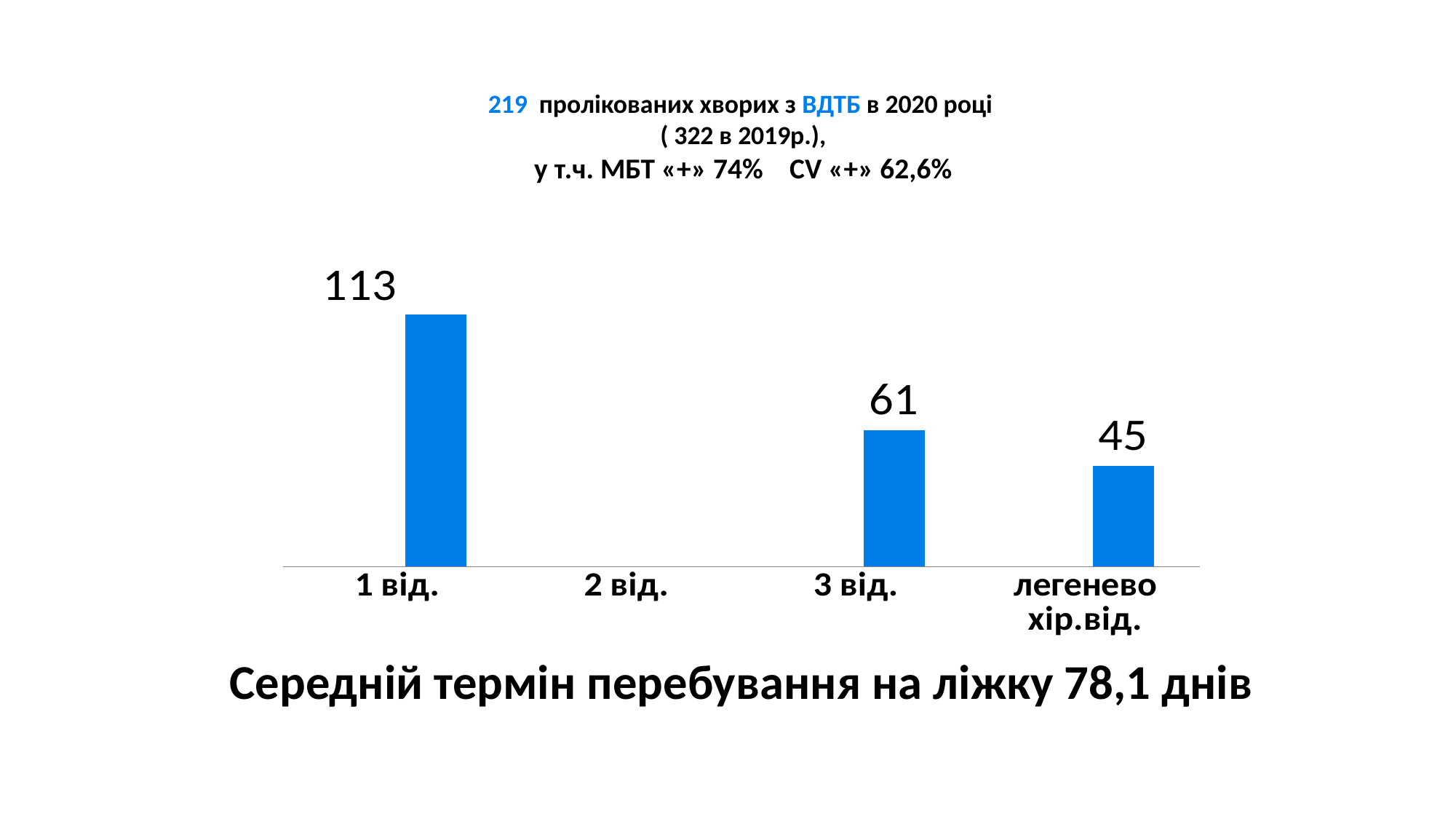

# 219  пролікованих хворих з ВДТБ в 2020 році ( 322 в 2019р.), у т.ч. МБТ «+» 74%    CV «+» 62,6%

### Chart

| Category | Ряд 1 | Ряд 2 |
|---|---|---|
| 1 від. | None | 113.0 |
| 2 від. | None | None |
| 3 від. | None | 61.0 |
| легенево хір.від. | None | 45.0 |
Середній термін перебування на ліжку 78,1 днів